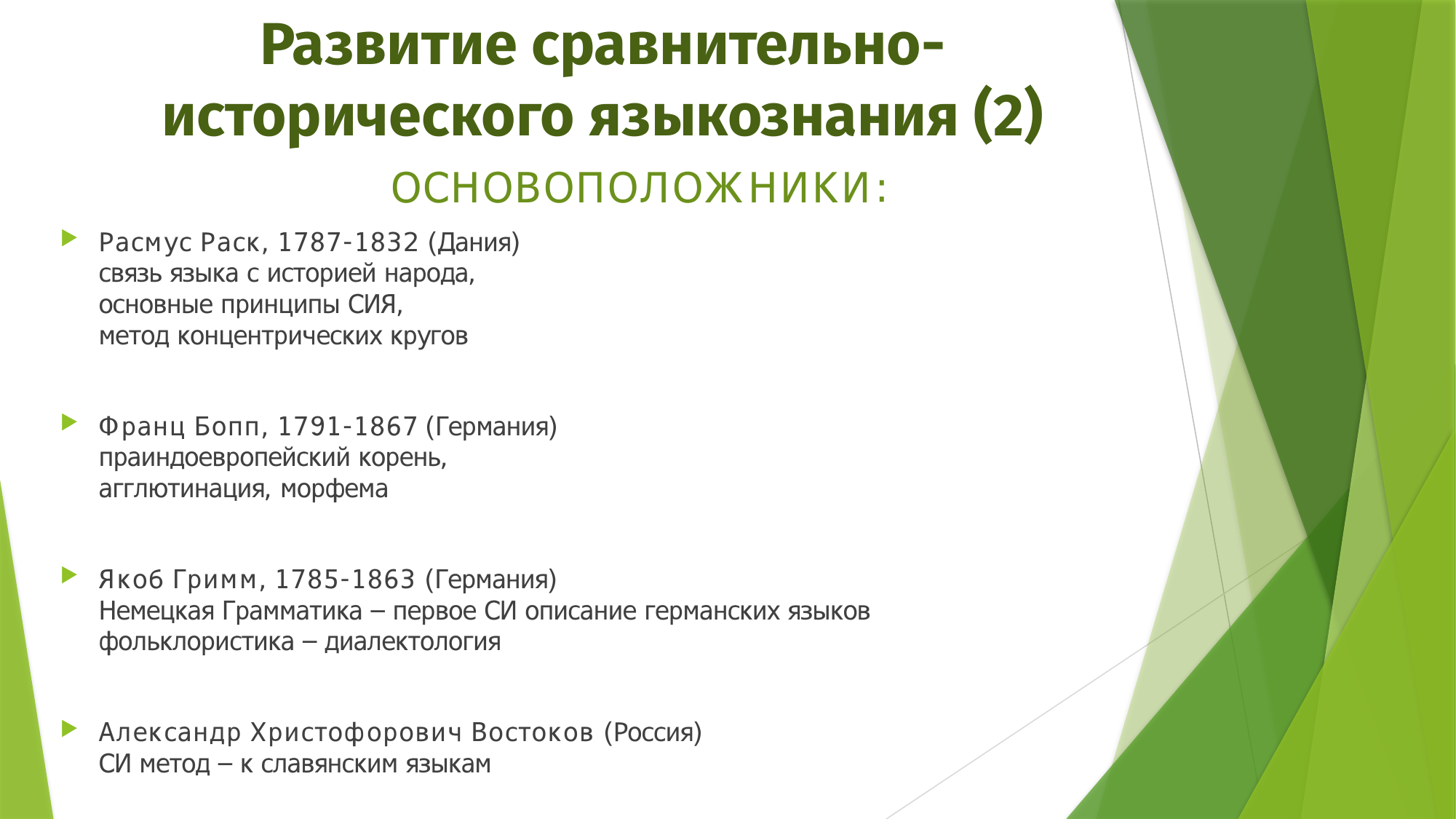

# Развитие сравнительно-исторического языкознания (2)
ОСНОВОПОЛОЖНИКИ:
Расмус Раск, 1787-1832 (Дания)
связь языка с историей народа,
основные принципы СИЯ,
метод концентрических кругов

Франц Бопп, 1791-1867 (Германия)
праиндоевропейский корень,
агглютинация, морфема

Якоб Гримм, 1785-1863 (Германия)
Немецкая Грамматика – первое СИ описание германских языков
фольклористика – диалектология

Александр Христофорович Востоков (Россия)
СИ метод – к славянским языкам